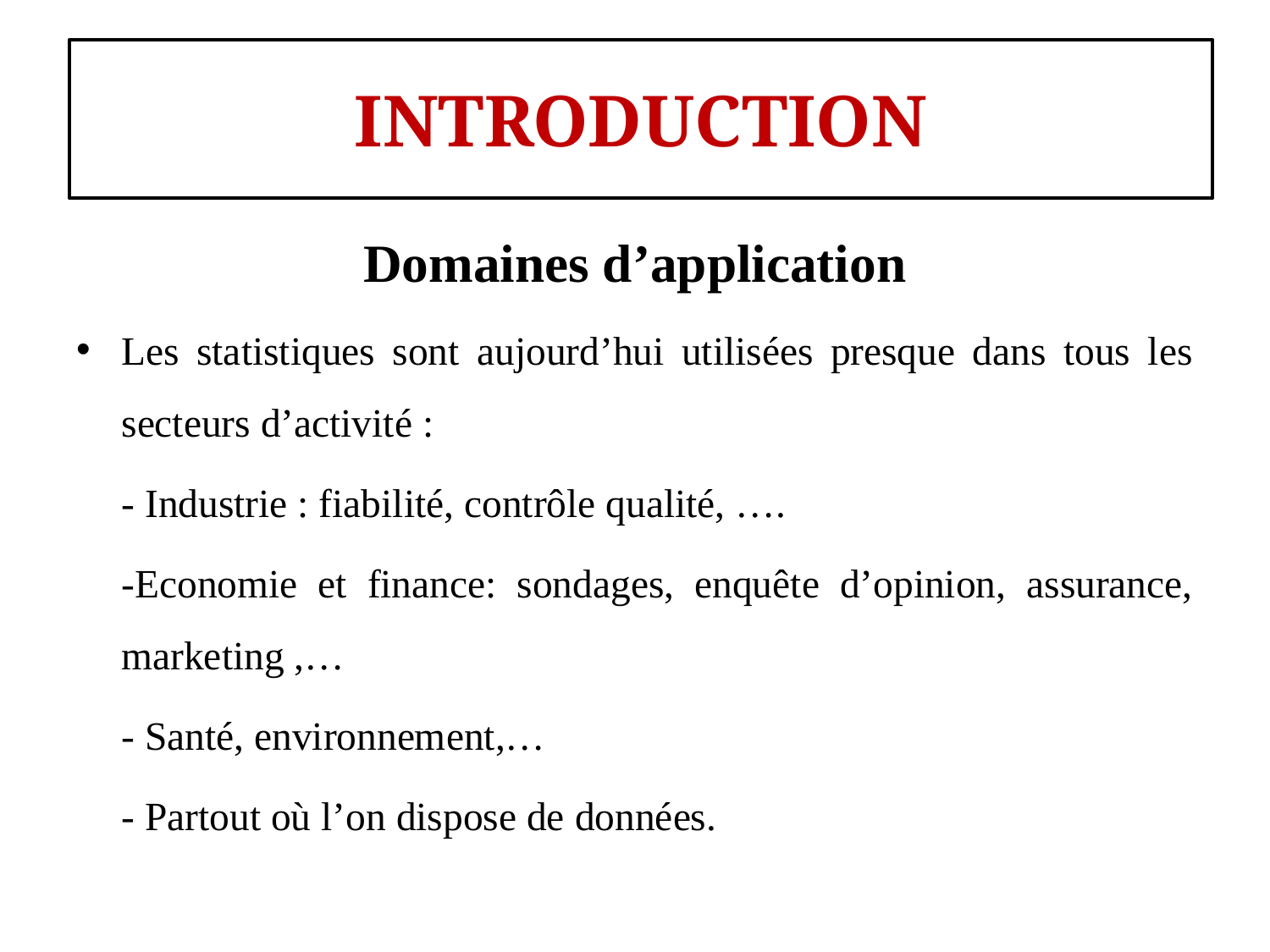

#
INTRODUCTION
Domaines d’application
Les statistiques sont aujourd’hui utilisées presque dans tous les secteurs d’activité :
	- Industrie : fiabilité, contrôle qualité, ….
	-Economie et finance: sondages, enquête d’opinion, assurance, marketing ,…
	- Santé, environnement,…
	- Partout où l’on dispose de données.